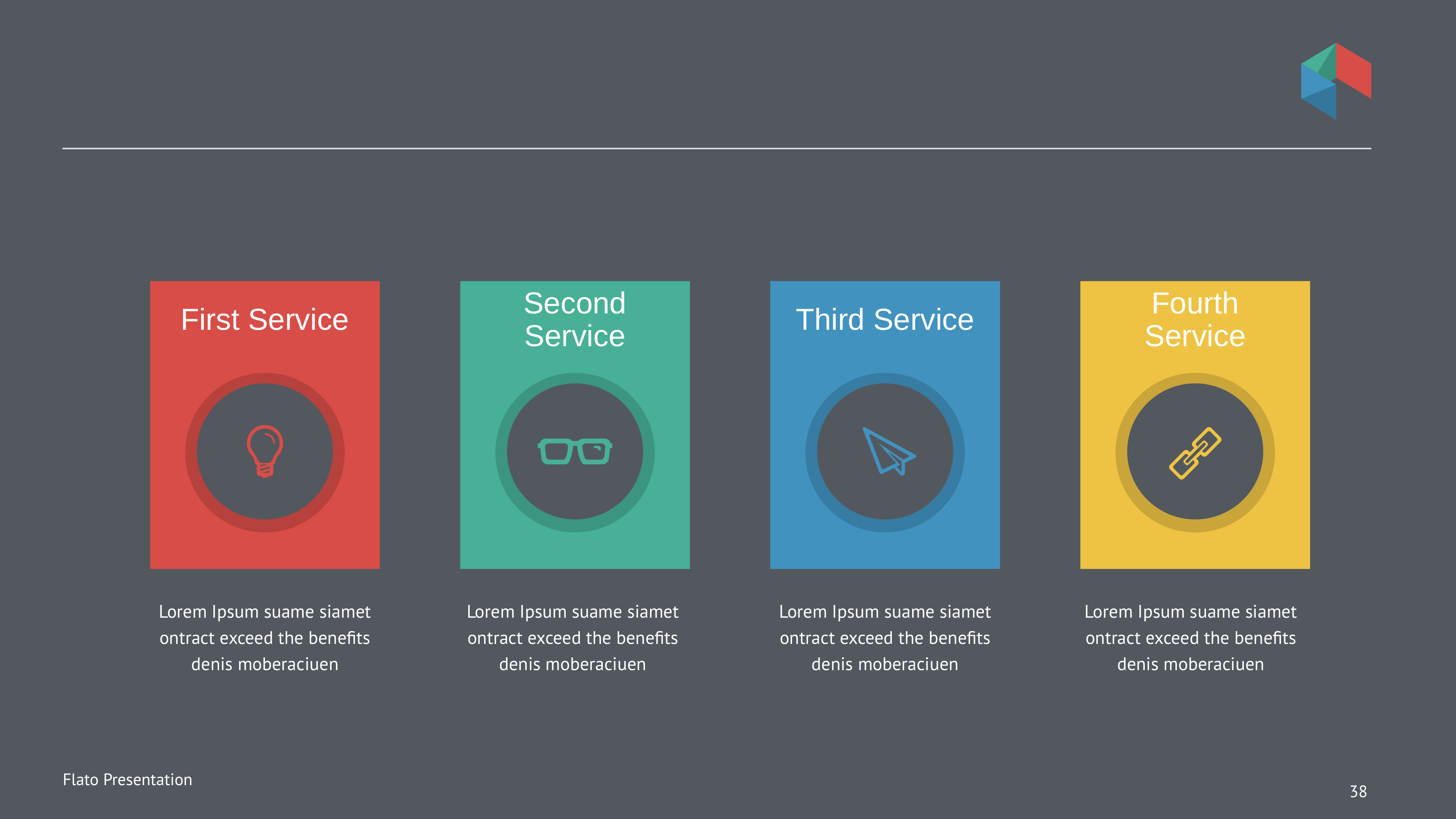

#

First Service
Second Service
Third Service
Fourth Service

Lorem Ipsum suame siamet ontract exceed the benefits denis moberaciuen
Lorem Ipsum suame siamet ontract exceed the benefits denis moberaciuen
Lorem Ipsum suame siamet ontract exceed the benefits denis moberaciuen
Lorem Ipsum suame siamet ontract exceed the benefits denis moberaciuen
Flato Presentation
38